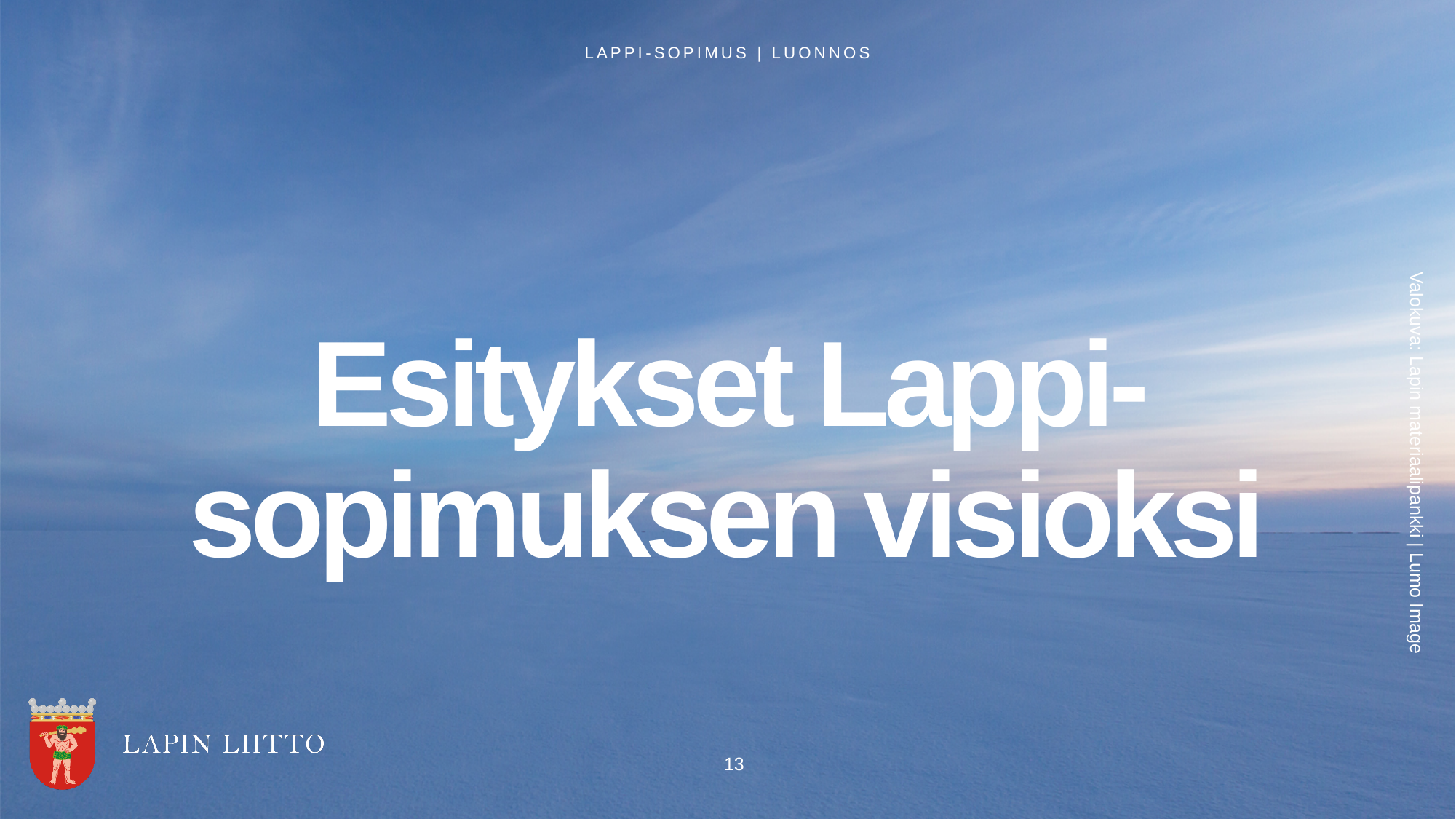

Lappi-sopimus | luonnos
Esitykset Lappi-sopimuksen visioksi

13